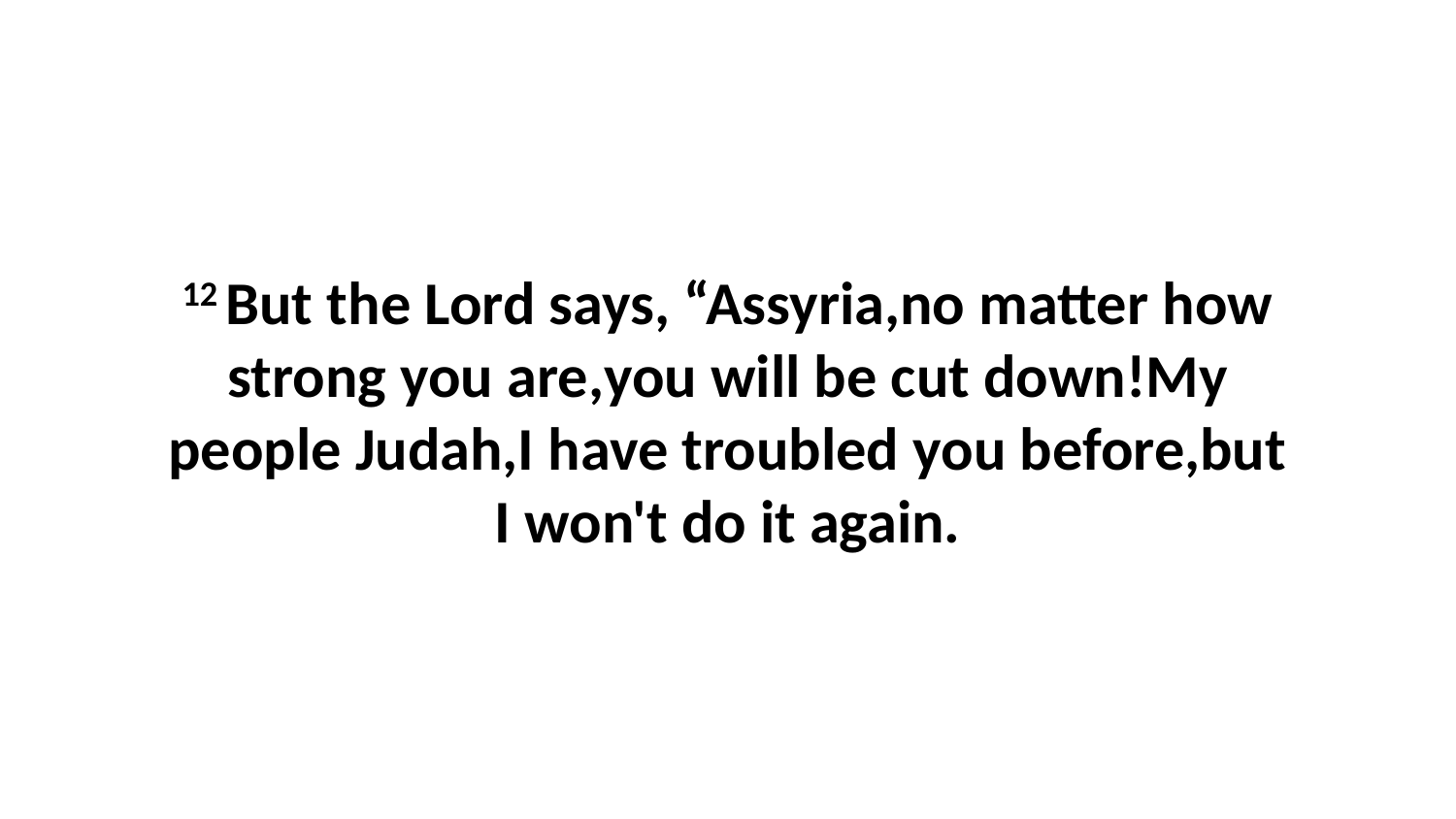

12 But the Lord says, “Assyria,no matter how strong you are,you will be cut down!My people Judah,I have troubled you before,but I won't do it again.